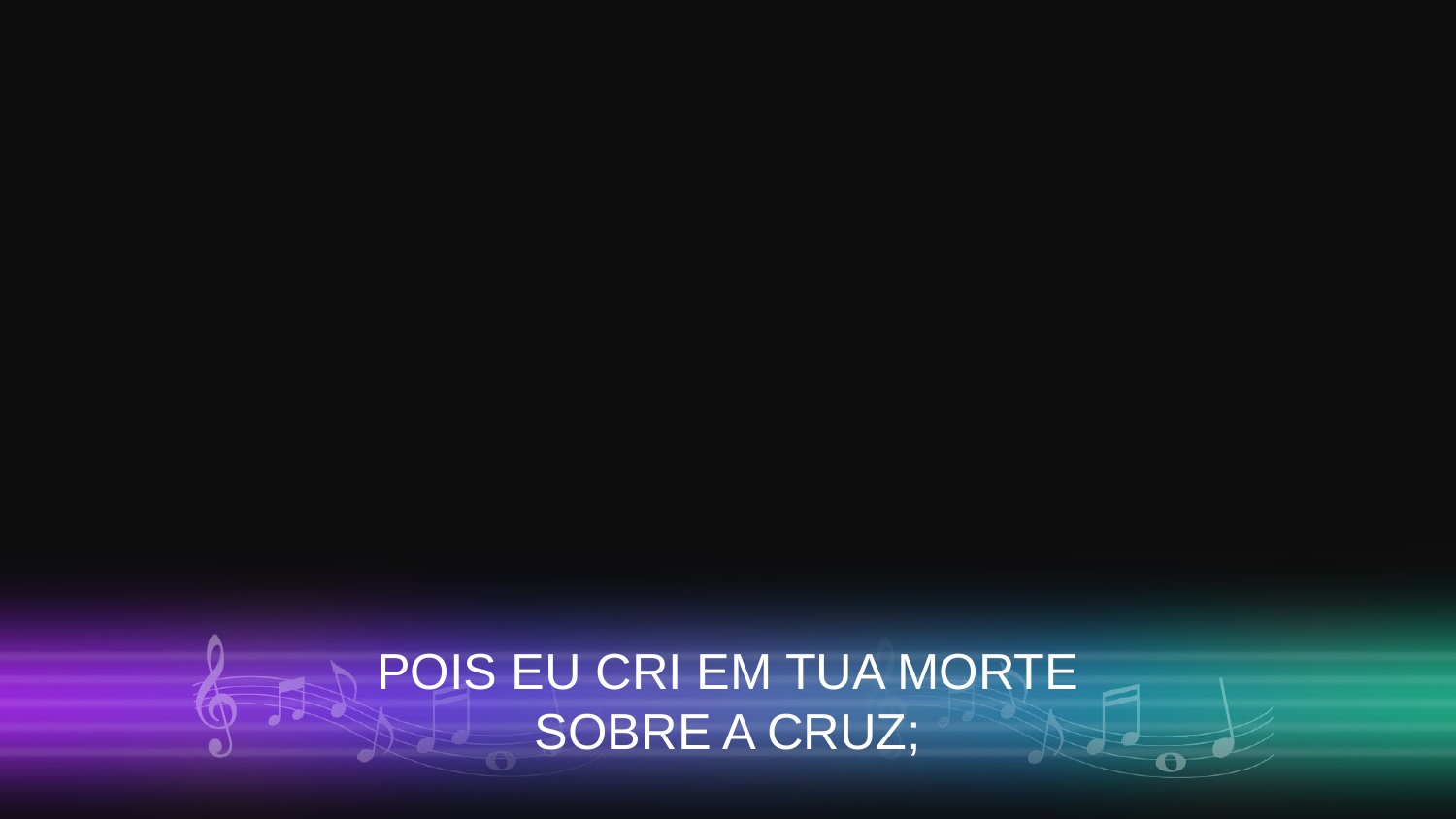

POIS EU CRI EM TUA MORTE
SOBRE A CRUZ;